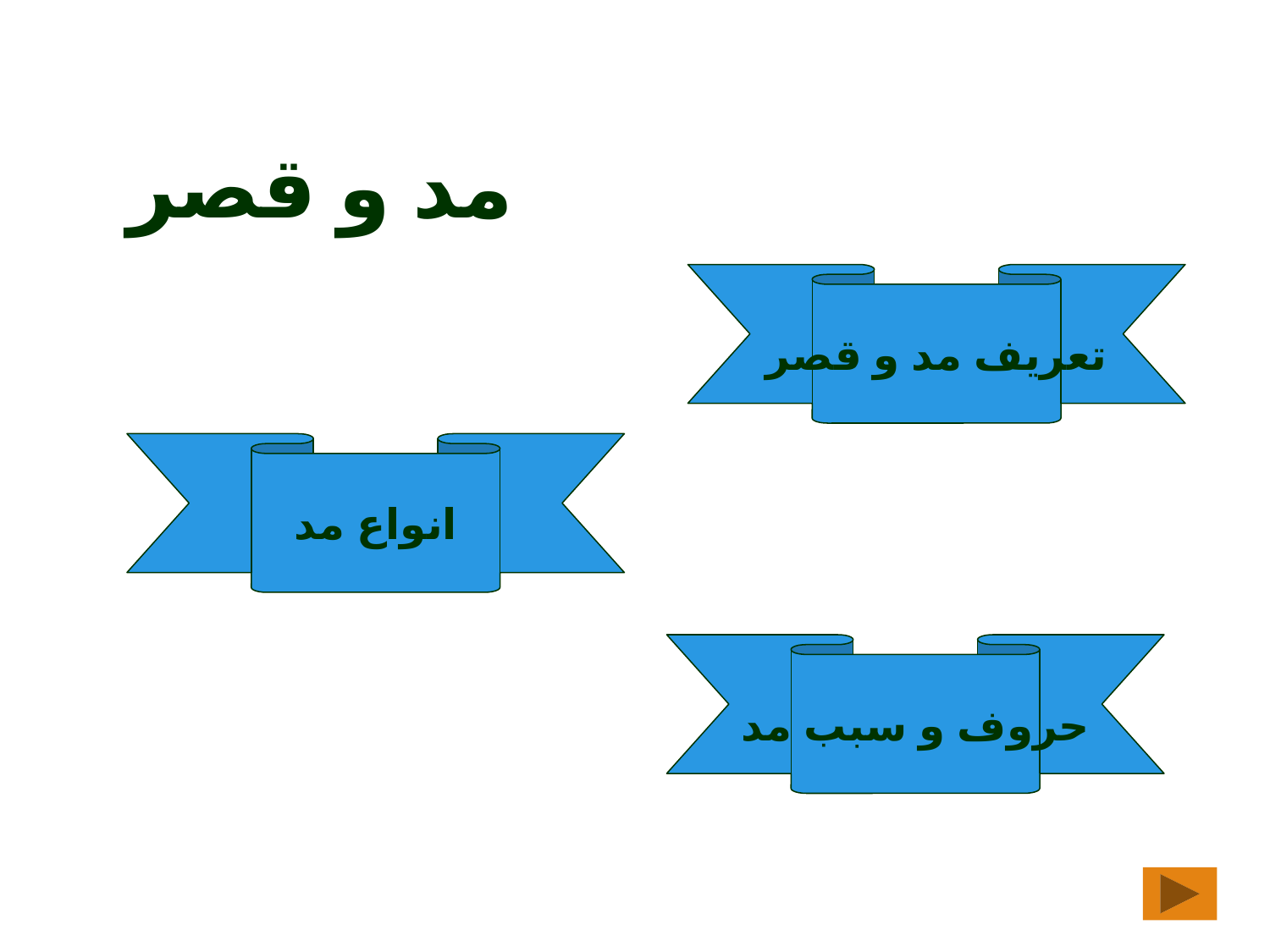

# مد و قصر

تعریف مد و قصر
انواع مد
حروف و سبب مد